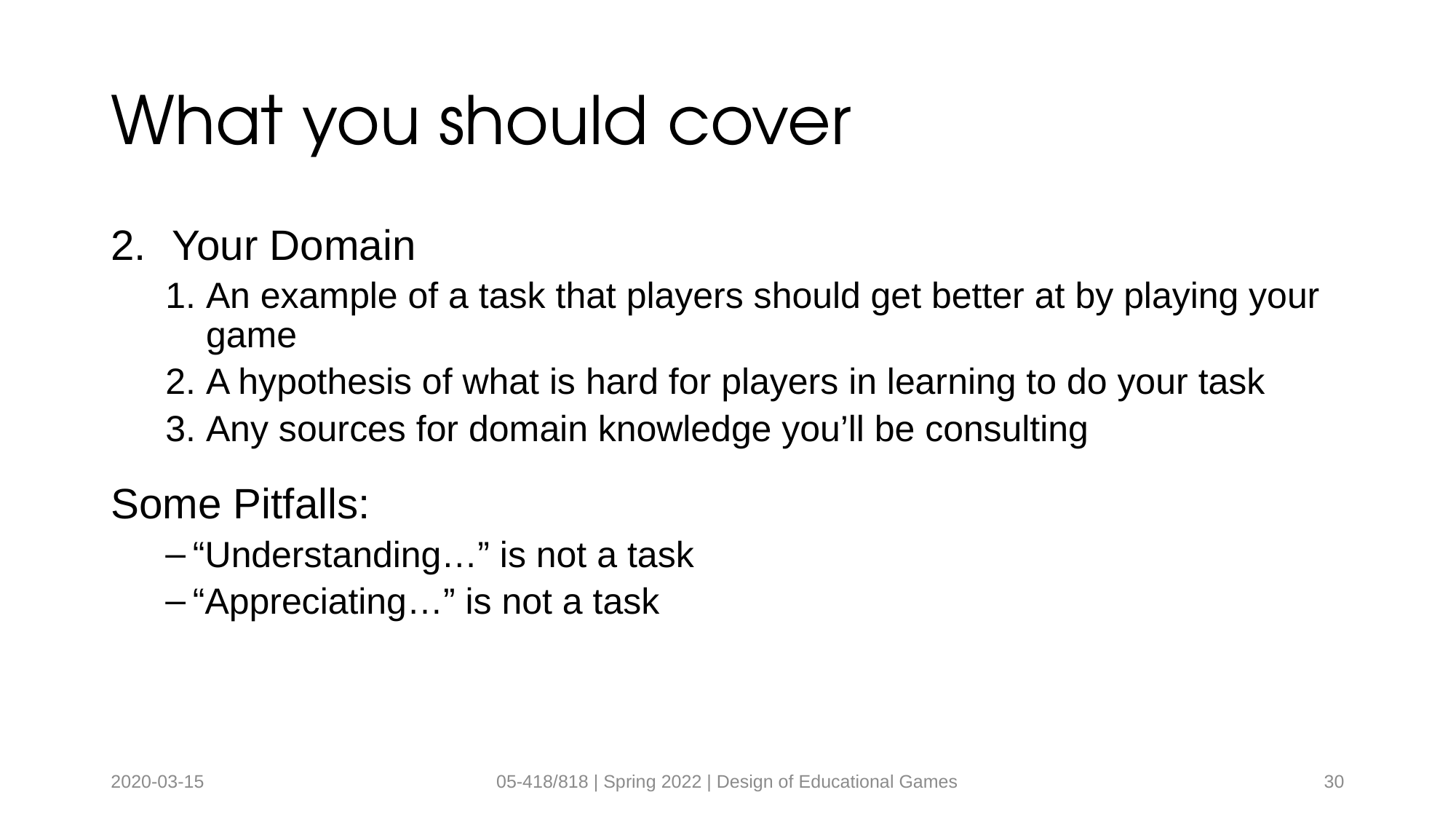

# What you should cover
Your Domain
An example of a task that players should get better at by playing your game
A hypothesis of what is hard for players in learning to do your task
Any sources for domain knowledge you’ll be consulting
Some Pitfalls:
“Understanding…” is not a task
“Appreciating…” is not a task

2020-03-15
05-418/818 | Spring 2022 | Design of Educational Games
30